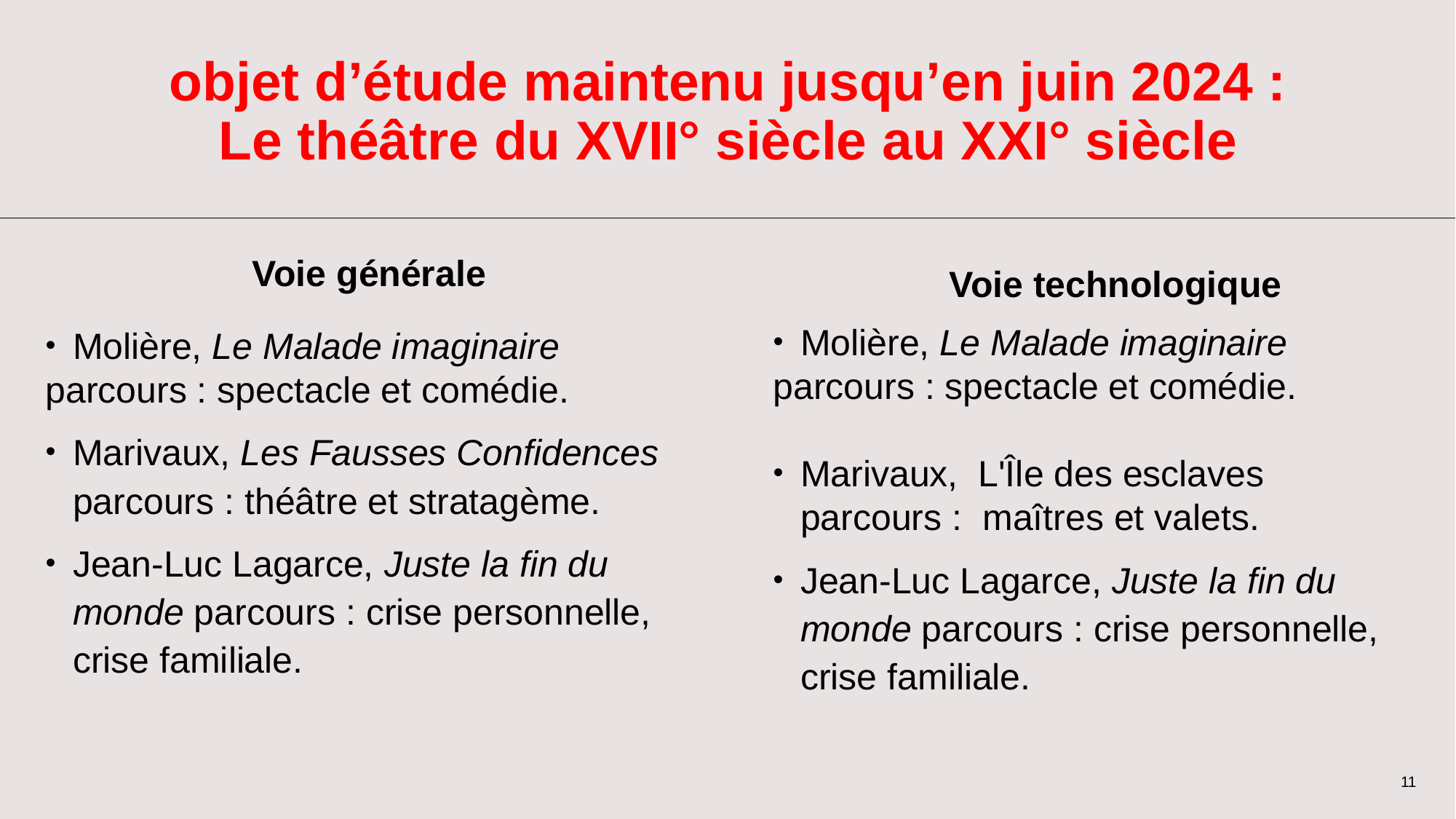

# objet d’étude maintenu jusqu’en juin 2024 : Le théâtre du XVII° siècle au XXI° siècle
Voie générale
Voie technologique
Molière, Le Malade imaginaire
parcours : spectacle et comédie.

Marivaux,  L'Île des esclaves parcours :  maîtres et valets.
Jean-Luc Lagarce, Juste la fin du monde parcours : crise personnelle, crise familiale.
Molière, Le Malade imaginaire
parcours : spectacle et comédie.
Marivaux, Les Fausses Confidences parcours : théâtre et stratagème.
Jean-Luc Lagarce, Juste la fin du monde parcours : crise personnelle, crise familiale.

11